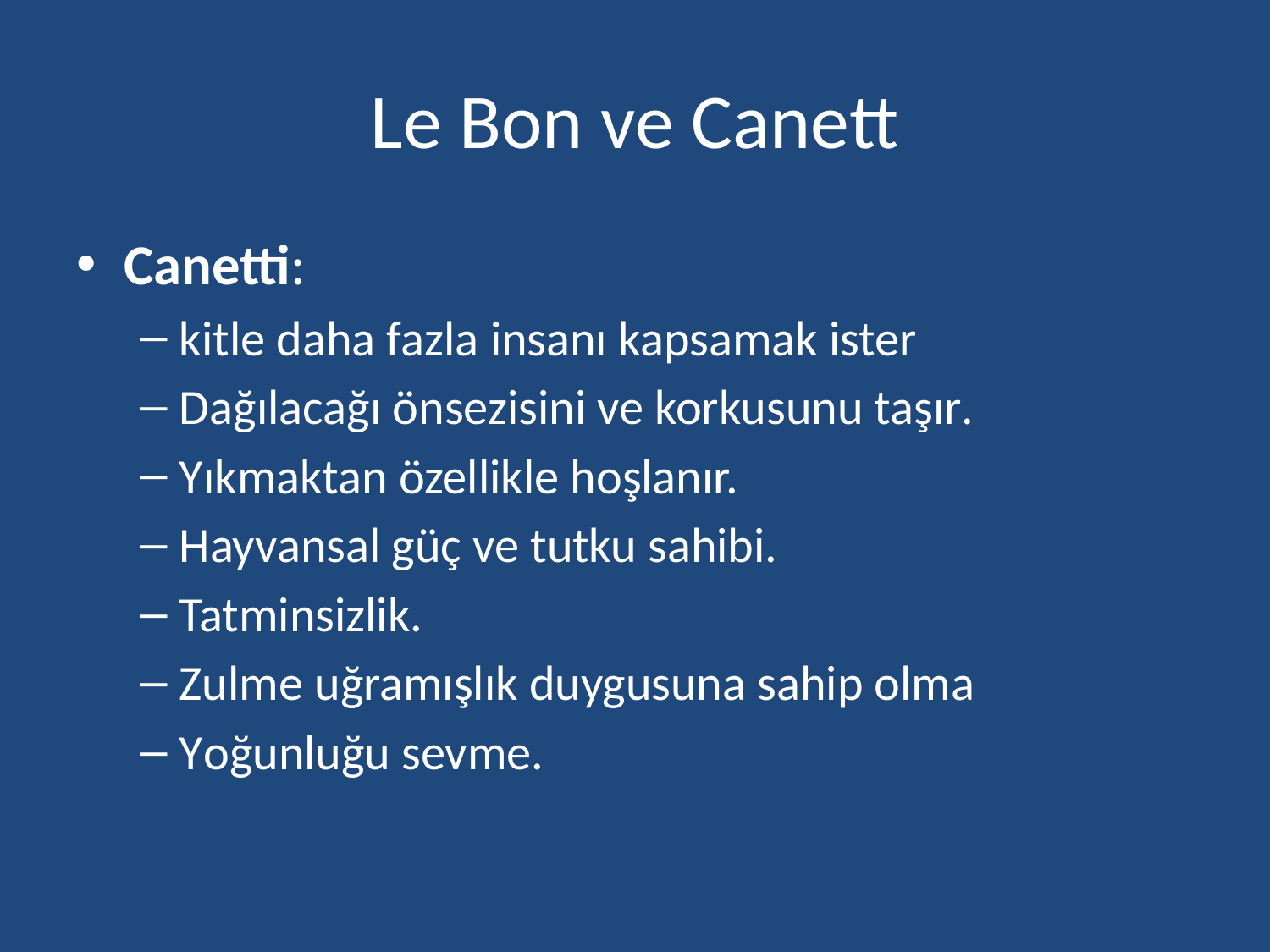

# Le Bon ve Canett
Canetti:
kitle daha fazla insanı kapsamak ister
Dağılacağı önsezisini ve korkusunu taşır.
Yıkmaktan özellikle hoşlanır.
Hayvansal güç ve tutku sahibi.
Tatminsizlik.
Zulme uğramışlık duygusuna sahip olma
Yoğunluğu sevme.